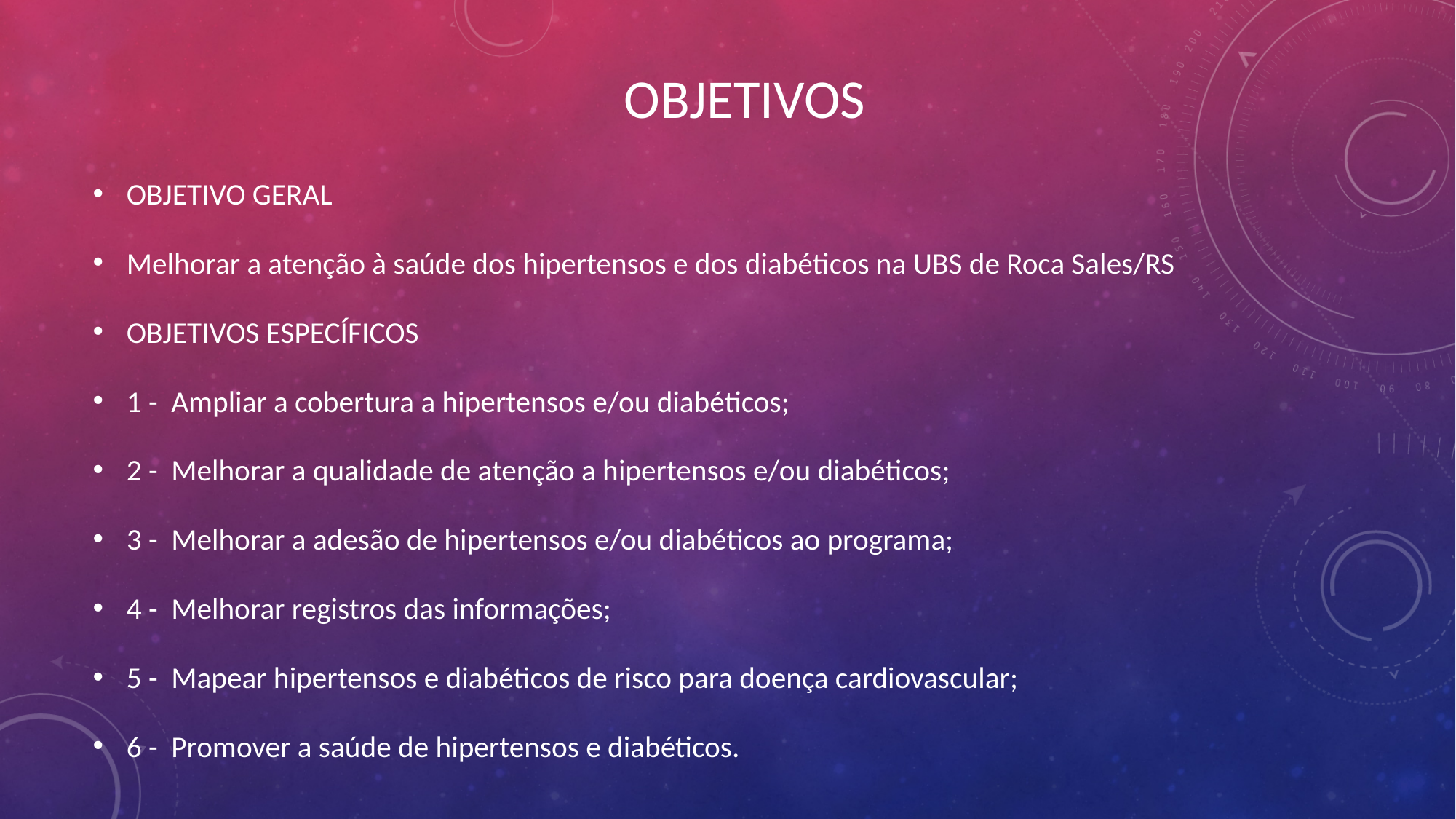

# OBJETIVOS
OBJETIVO GERAL
Melhorar a atenção à saúde dos hipertensos e dos diabéticos na UBS de Roca Sales/RS
OBJETIVOS ESPECÍFICOS
1 -  Ampliar a cobertura a hipertensos e/ou diabéticos;
2 -  Melhorar a qualidade de atenção a hipertensos e/ou diabéticos;
3 -  Melhorar a adesão de hipertensos e/ou diabéticos ao programa;
4 -  Melhorar registros das informações;
5 -  Mapear hipertensos e diabéticos de risco para doença cardiovascular;
6 -  Promover a saúde de hipertensos e diabéticos.